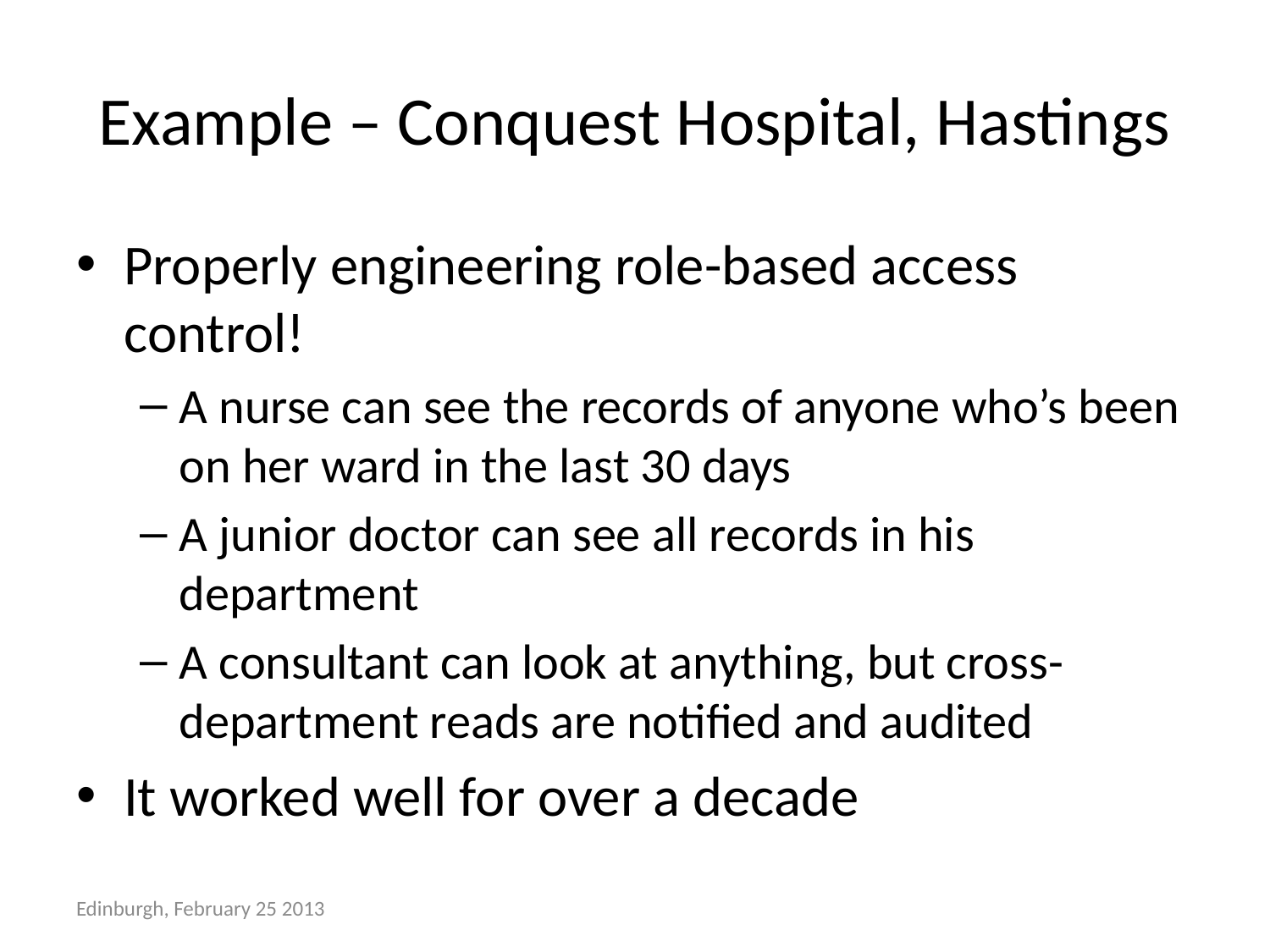

# Example – Conquest Hospital, Hastings
Properly engineering role-based access control!
A nurse can see the records of anyone who’s been on her ward in the last 30 days
A junior doctor can see all records in his department
A consultant can look at anything, but cross-department reads are notified and audited
It worked well for over a decade
Edinburgh, February 25 2013